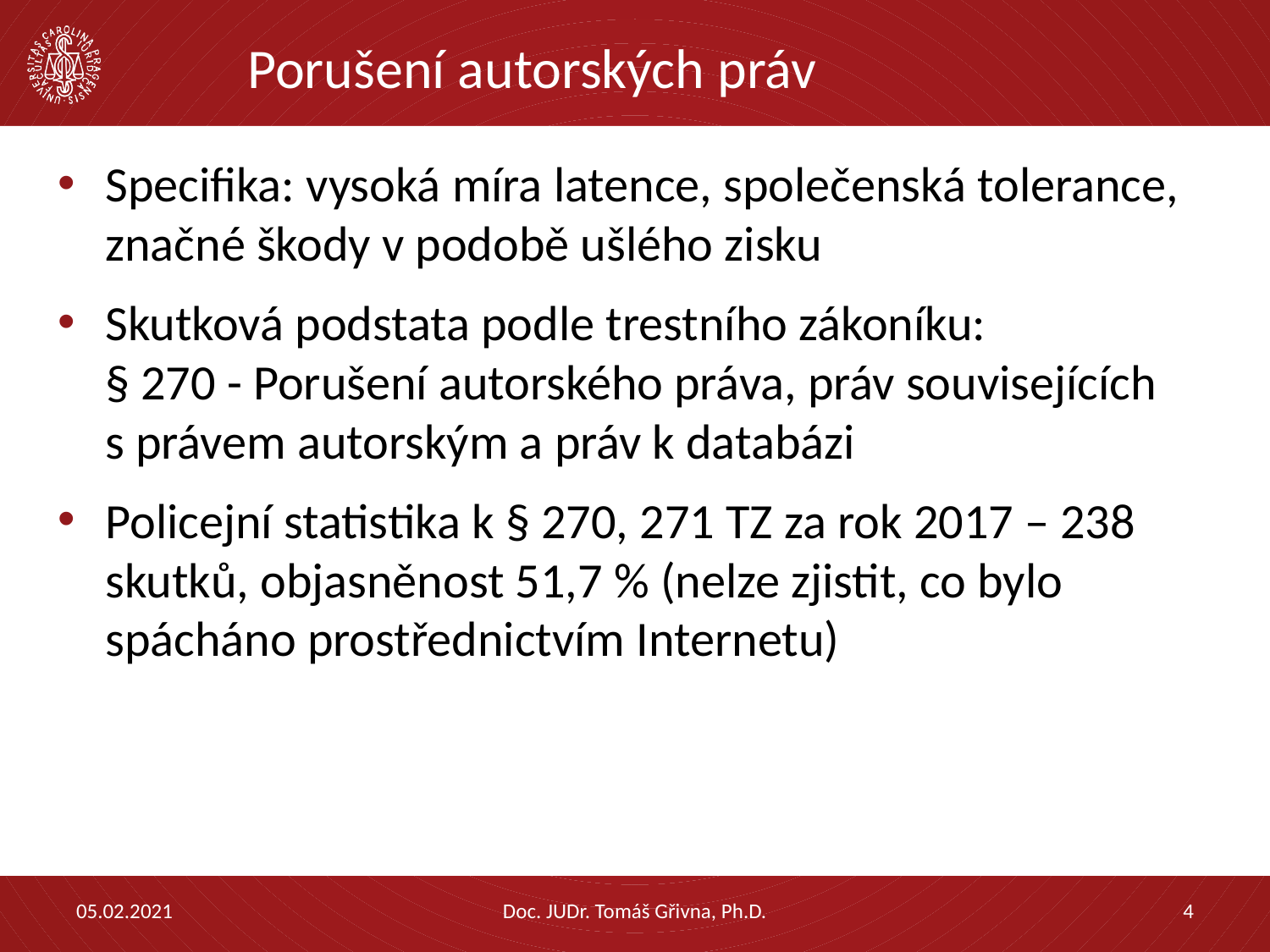

# Porušení autorských práv
Specifika: vysoká míra latence, společenská tolerance, značné škody v podobě ušlého zisku
Skutková podstata podle trestního zákoníku:
§ 270 - Porušení autorského práva, práv souvisejících
s právem autorským a práv k databázi
Policejní statistika k § 270, 271 TZ za rok 2017 – 238 skutků, objasněnost 51,7 % (nelze zjistit, co bylo spácháno prostřednictvím Internetu)

05.02.2021
Doc. JUDr. Tomáš Gřivna, Ph.D.
4